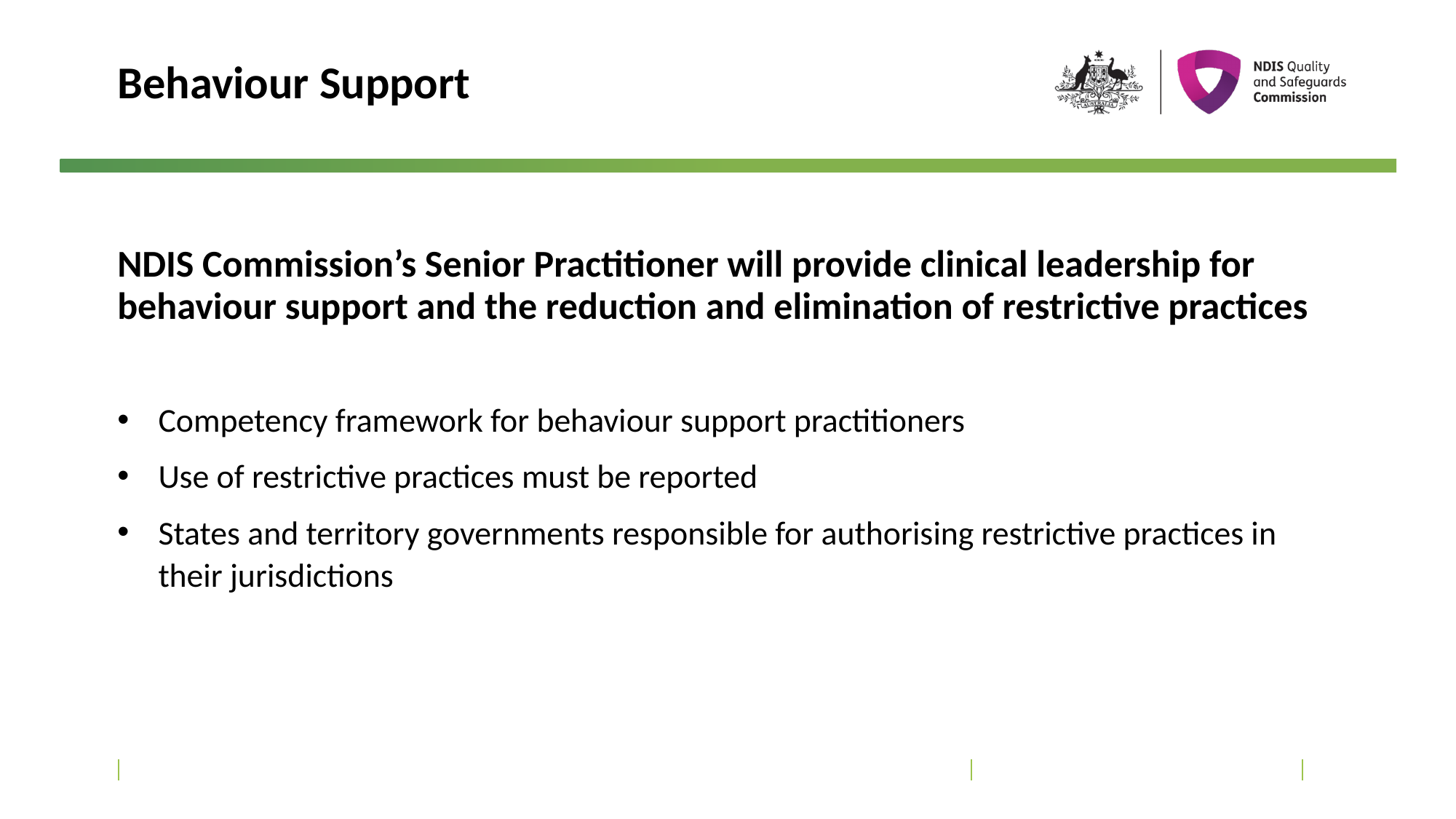

# Behaviour Support
NDIS Commission’s Senior Practitioner will provide clinical leadership for behaviour support and the reduction and elimination of restrictive practices

Competency framework for behaviour support practitioners
Use of restrictive practices must be reported
States and territory governments responsible for authorising restrictive practices in their jurisdictions